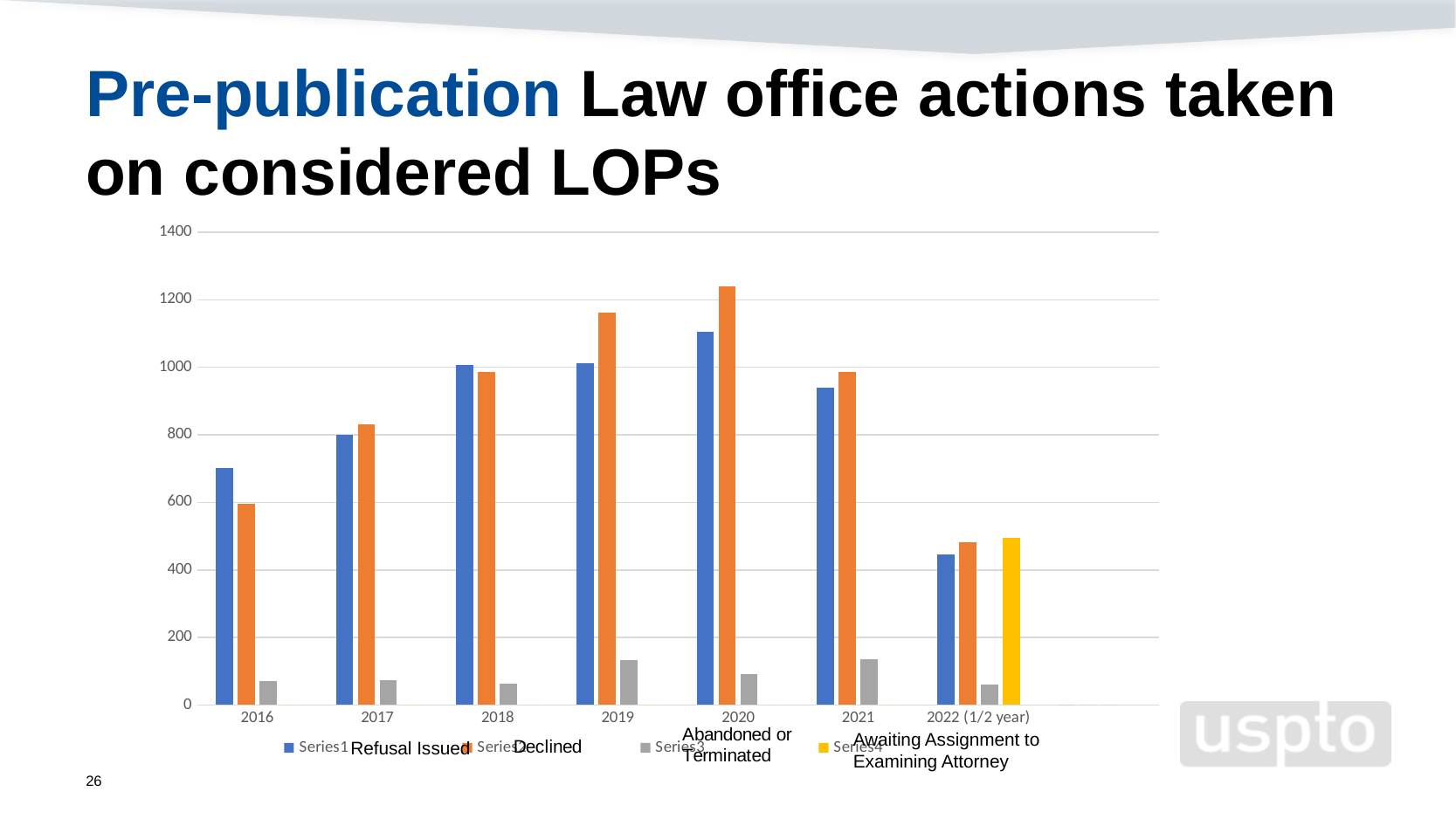

# Pre-publication Law office actions taken on considered LOPs

### Chart

| Category |  |  |  |  |
|---|---|---|---|---|
| 2016 | 703.0 | 596.0 | 70.0 | 0.0 |
| 2017 | 800.0 | 831.0 | 73.0 | 0.0 |
| 2018 | 1006.0 | 985.0 | 64.0 | 0.0 |
| 2019 | 1011.0 | 1162.0 | 132.0 | 0.0 |
| 2020 | 1106.0 | 1239.0 | 91.0 | 0.0 |
| 2021 | 941.0 | 987.0 | 135.0 | 0.0 |
| 2022 (1/2 year) | 445.0 | 481.0 | 61.0 | 496.0 |
Awaiting Assignment to Examining Attorney
Refusal Issued
26